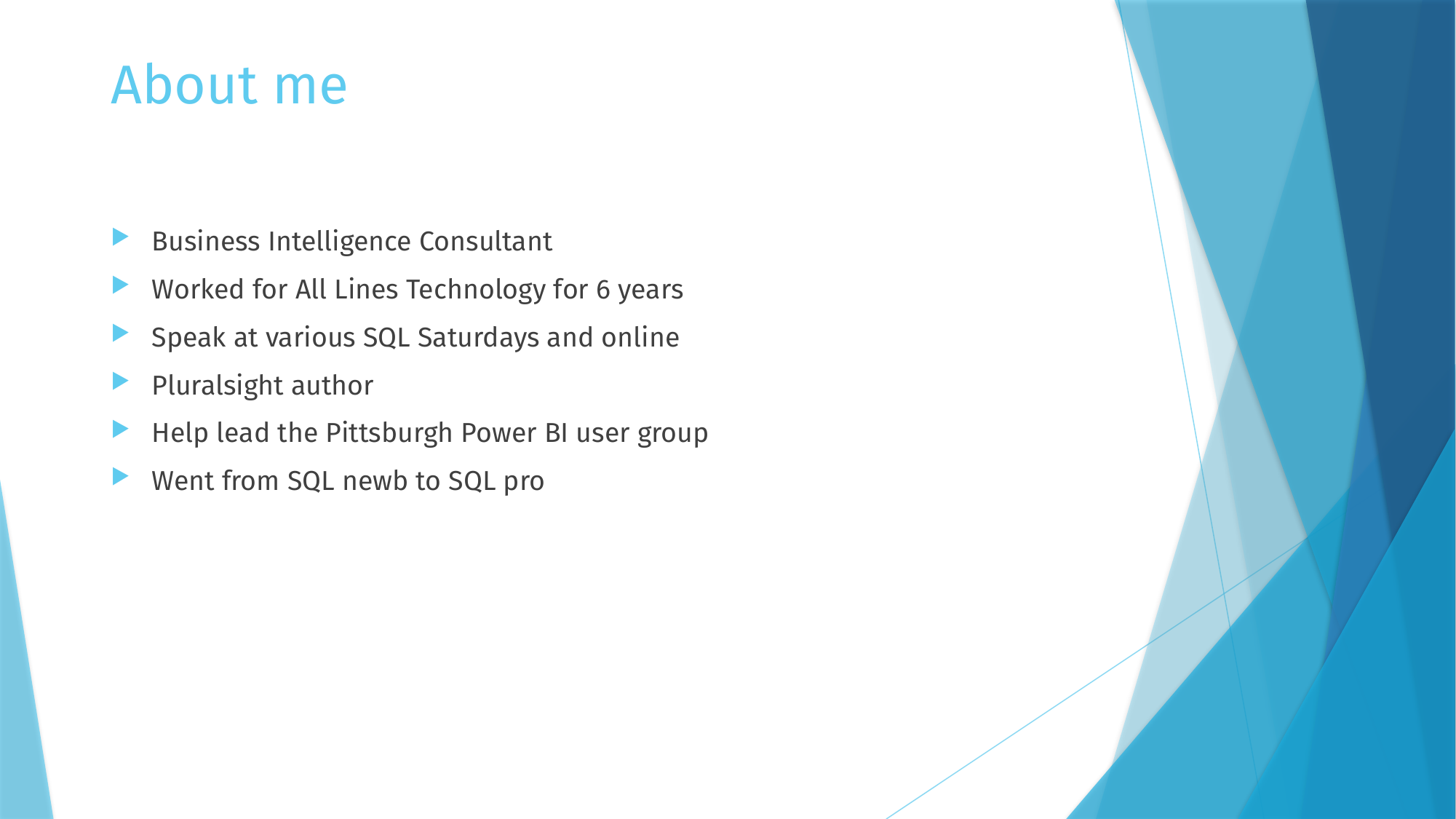

About me
Business Intelligence Consultant
Worked for All Lines Technology for 6 years
Speak at various SQL Saturdays and online
Pluralsight author
Help lead the Pittsburgh Power BI user group
Went from SQL newb to SQL pro